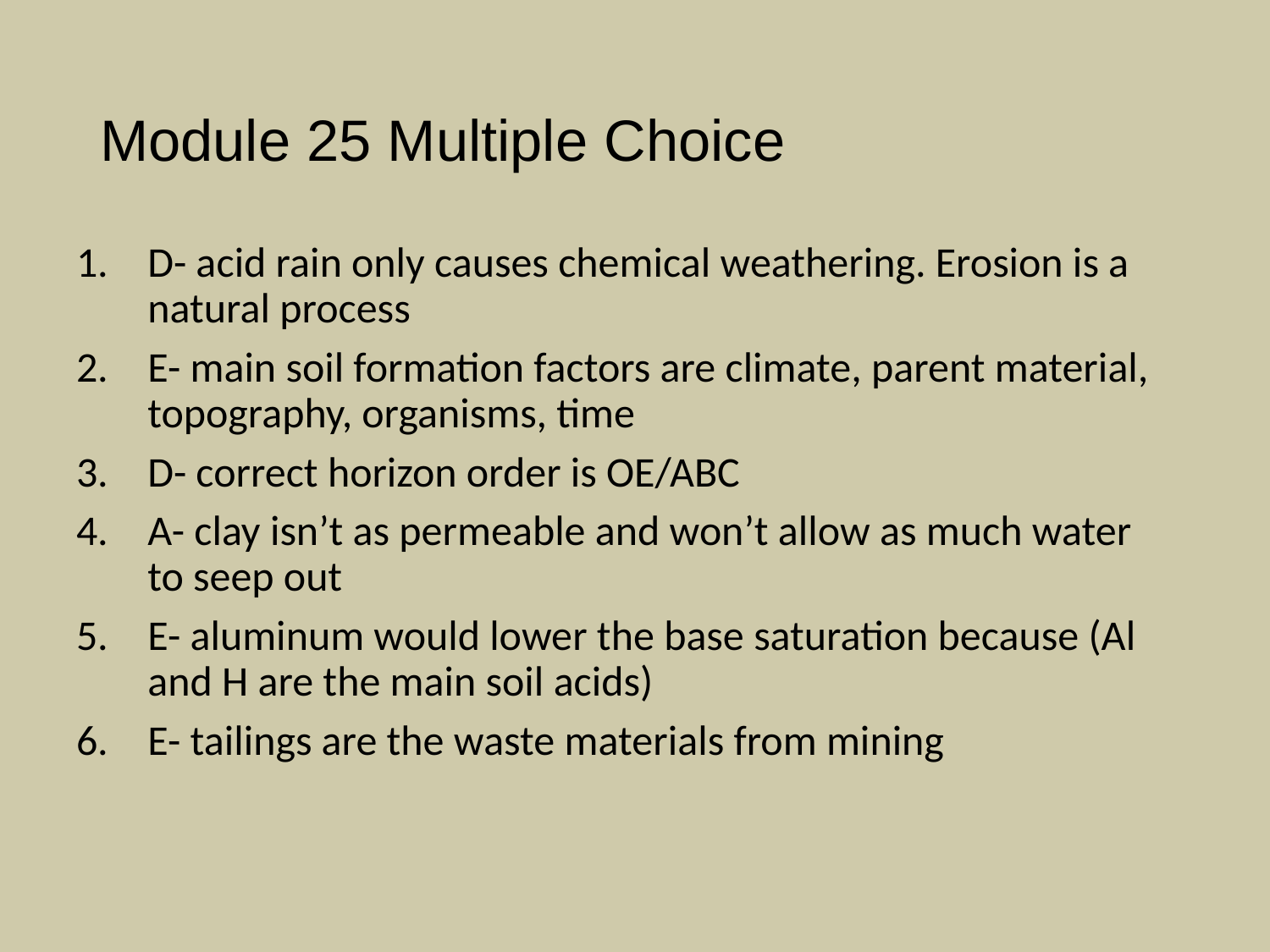

# Module 25 Multiple Choice
D- acid rain only causes chemical weathering. Erosion is a natural process
E- main soil formation factors are climate, parent material, topography, organisms, time
D- correct horizon order is OE/ABC
A- clay isn’t as permeable and won’t allow as much water to seep out
E- aluminum would lower the base saturation because (Al and H are the main soil acids)
E- tailings are the waste materials from mining